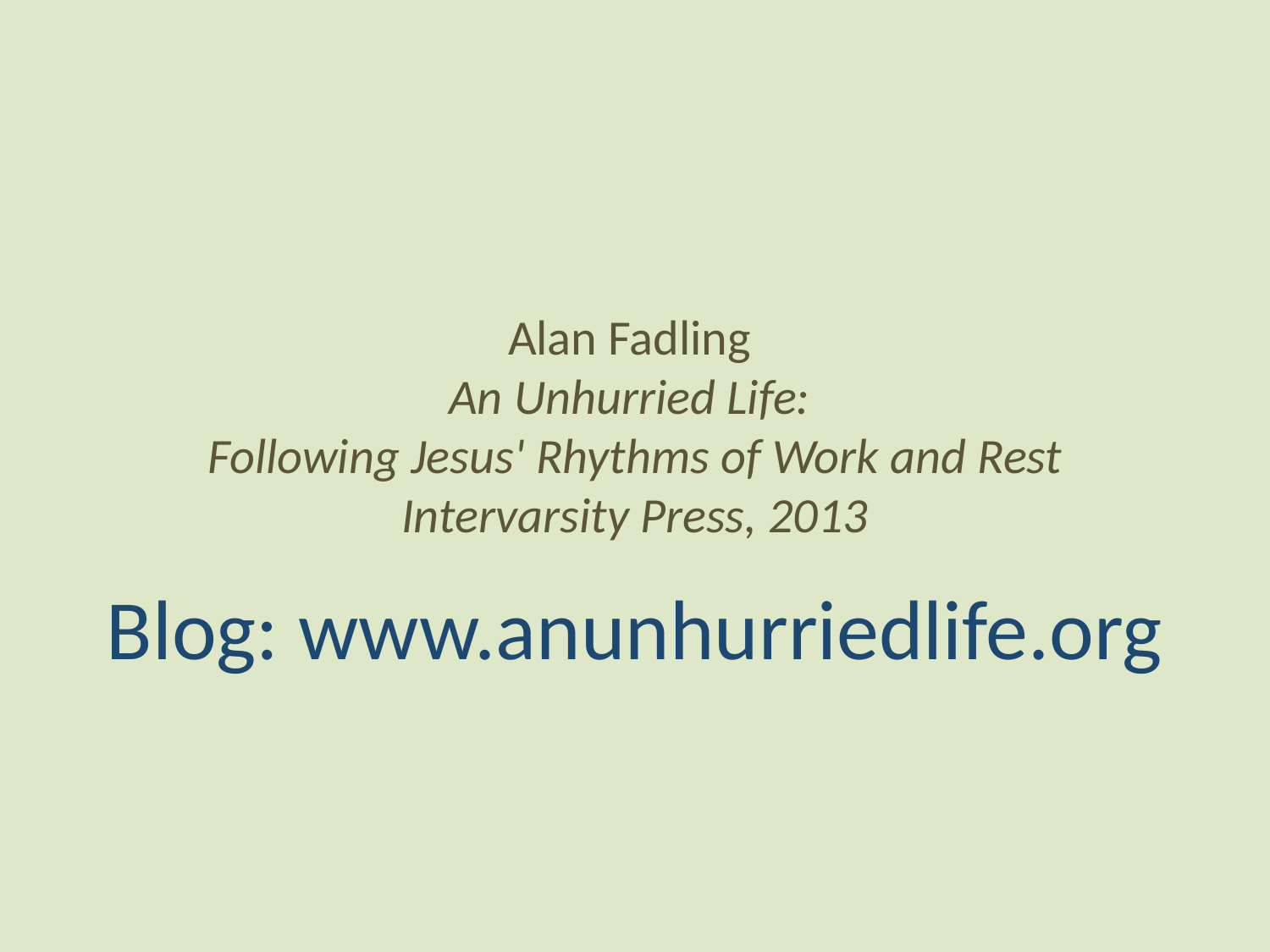

# Alan Fadling
An Unhurried Life:
Following Jesus' Rhythms of Work and Rest
Intervarsity Press, 2013
Blog: www.anunhurriedlife.org